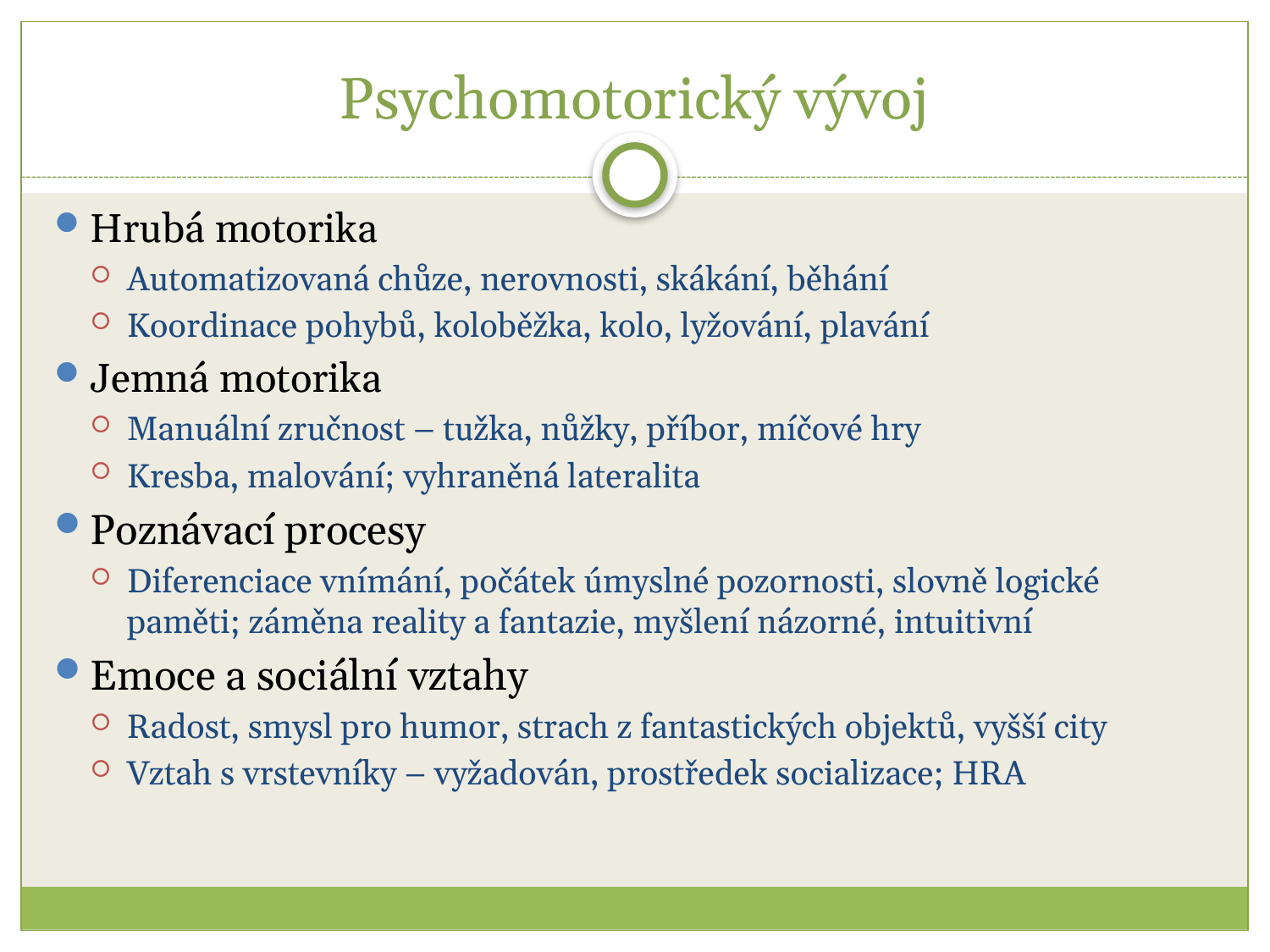

# Psychomotorický vývoj
Hrubá motorika
Automatizovaná chůze, nerovnosti, skákání, běhání
Koordinace pohybů, koloběžka, kolo, lyžování, plavání
Jemná motorika
Manuální zručnost – tužka, nůžky, příbor, míčové hry
Kresba, malování; vyhraněná lateralita
Poznávací procesy
Diferenciace vnímání, počátek úmyslné pozornosti, slovně logické paměti; záměna reality a fantazie, myšlení názorné, intuitivní
Emoce a sociální vztahy
Radost, smysl pro humor, strach z fantastických objektů, vyšší city
Vztah s vrstevníky – vyžadován, prostředek socializace; HRA